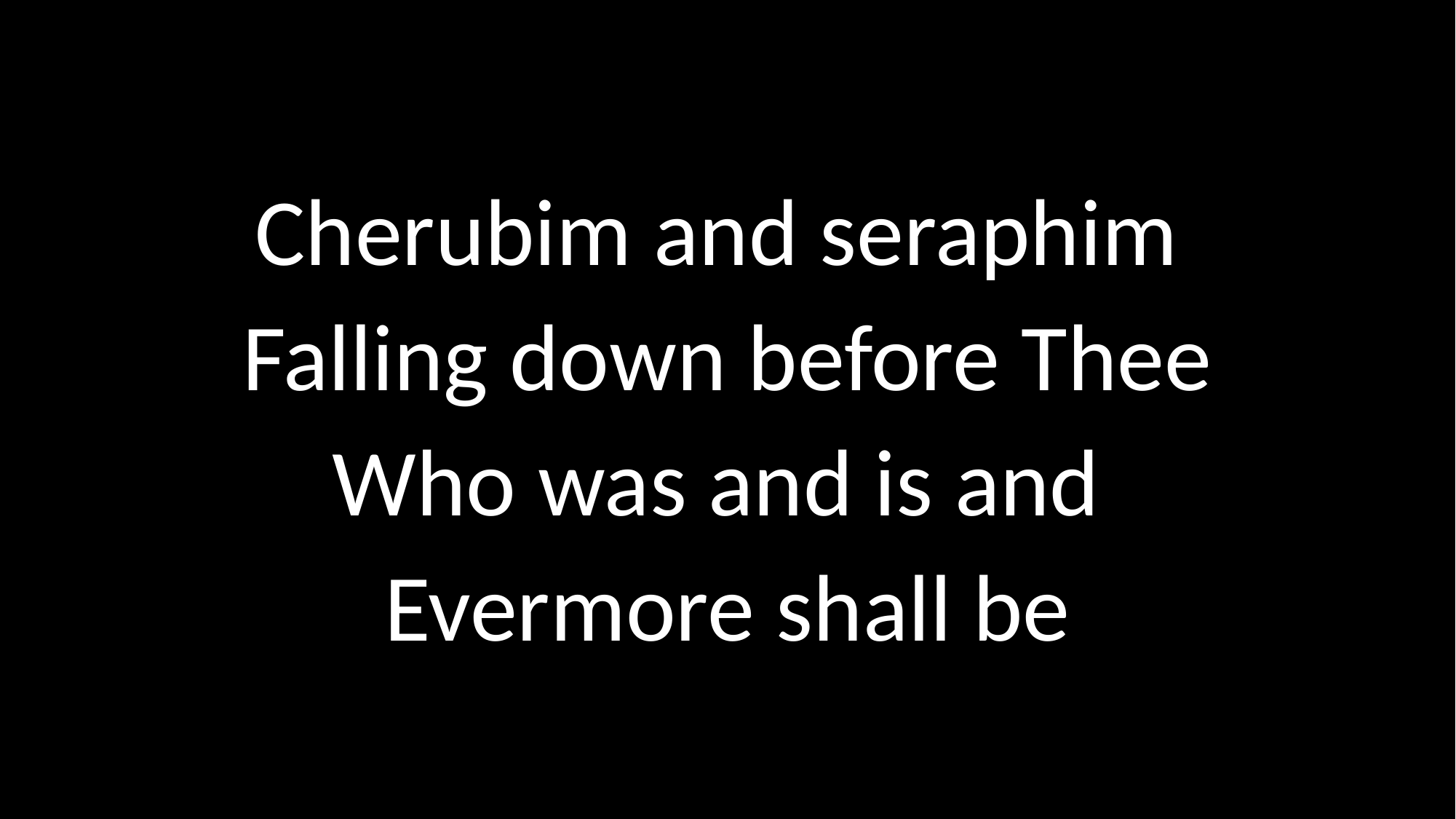

# Cherubim and seraphim Falling down before Thee Who was and is and Evermore shall be